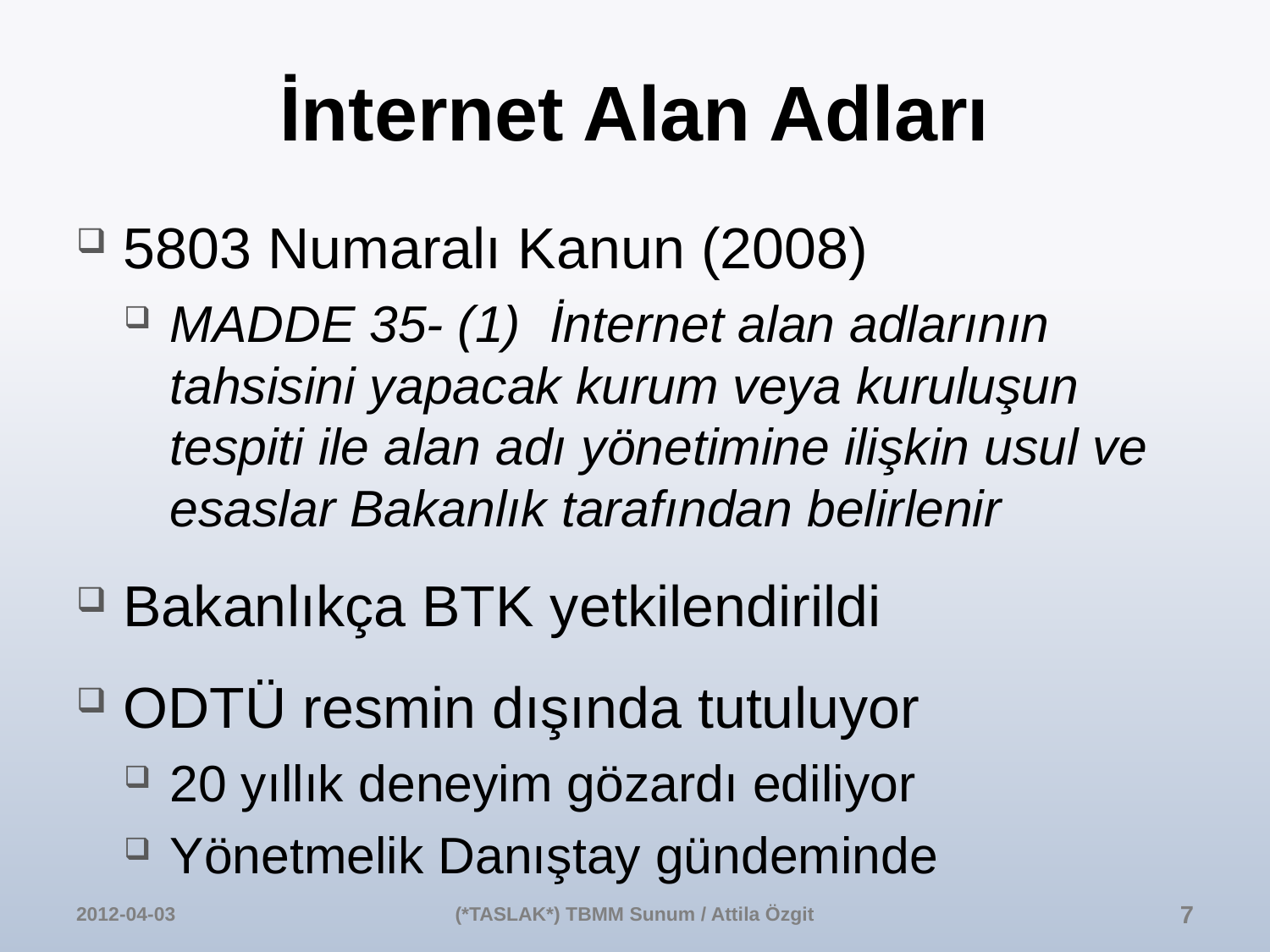

# İnternet Alan Adları
5803 Numaralı Kanun (2008)
MADDE 35- (1)  İnternet alan adlarının tahsisini yapacak kurum veya kuruluşun tespiti ile alan adı yönetimine ilişkin usul ve esaslar Bakanlık tarafından belirlenir
Bakanlıkça BTK yetkilendirildi
ODTÜ resmin dışında tutuluyor
20 yıllık deneyim gözardı ediliyor
Yönetmelik Danıştay gündeminde
2012-04-03
(*TASLAK*) TBMM Sunum / Attila Özgit
7